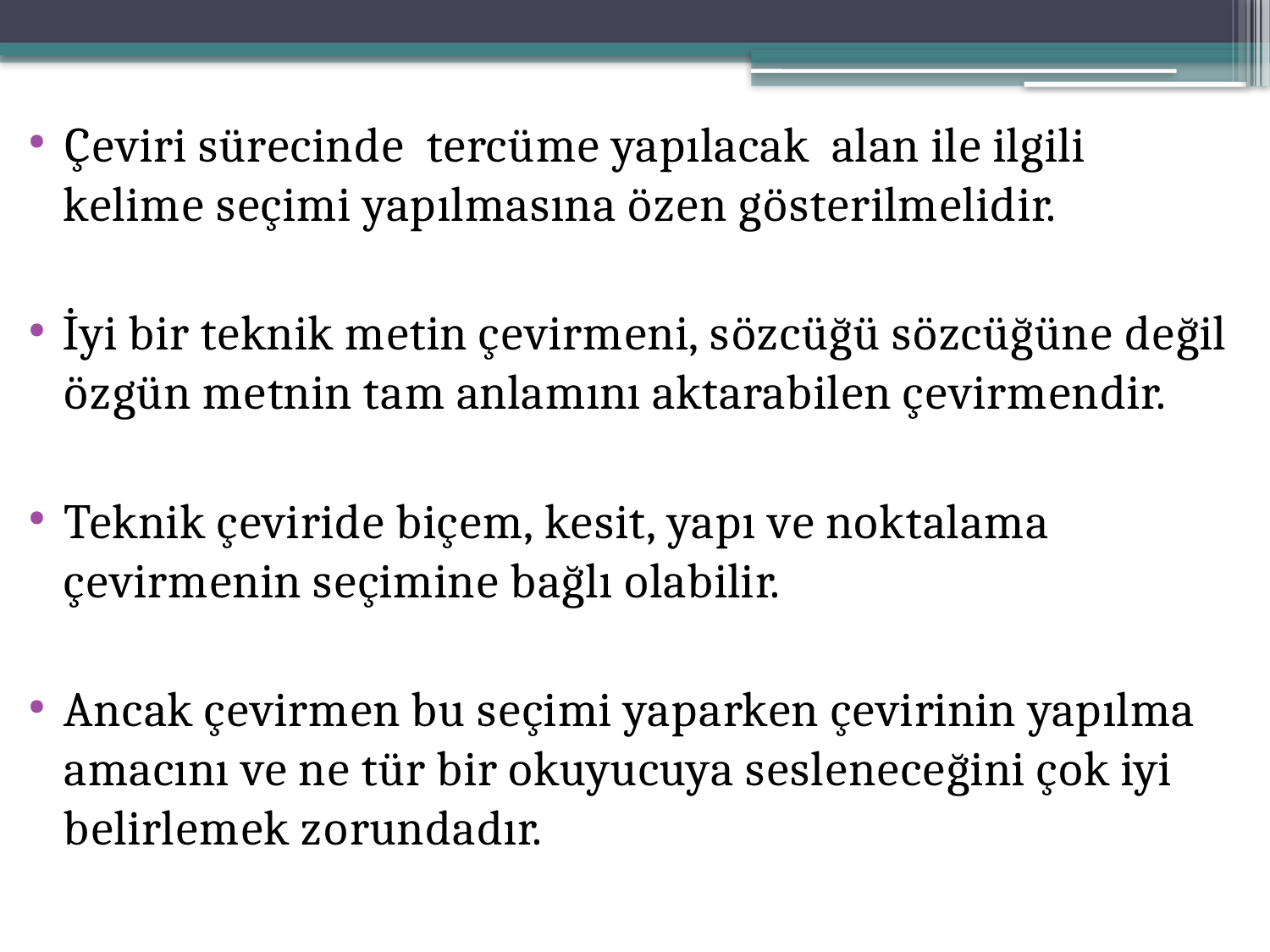

Çeviri sürecinde  tercüme yapılacak  alan ile ilgili kelime seçimi yapılmasına özen gösterilmelidir.

İyi bir teknik metin çevirmeni, sözcüğü sözcüğüne değil özgün metnin tam anlamını aktarabilen çevirmendir.

Teknik çeviride biçem, kesit, yapı ve noktalama çevirmenin seçimine bağlı olabilir.

Ancak çevirmen bu seçimi yaparken çevirinin yapılma amacını ve ne tür bir okuyucuya sesleneceğini çok iyi belirlemek zorundadır.